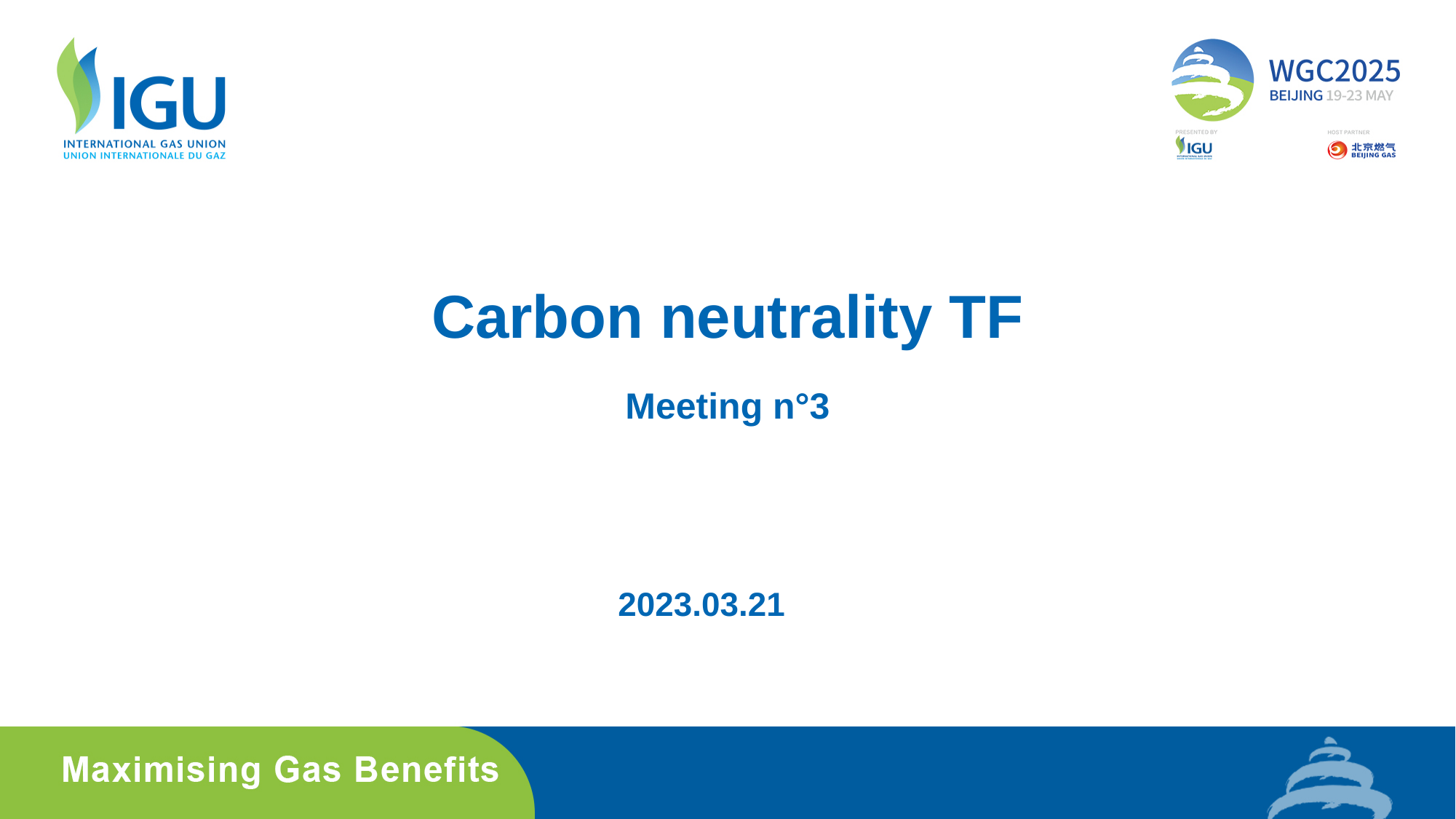

# Carbon neutrality TF Meeting n°3
2023.03.21